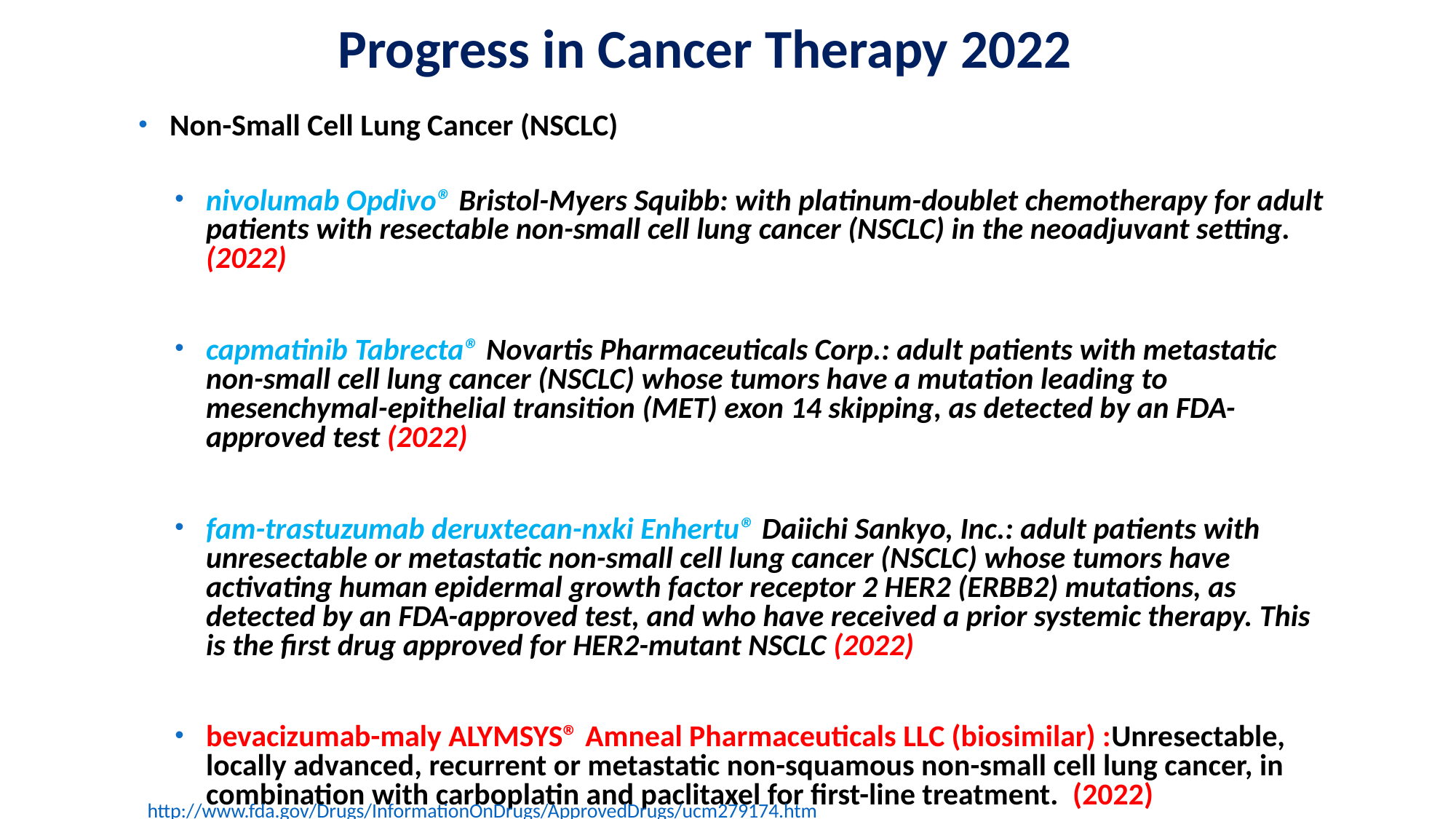

# Progress in Cancer Therapy 2022
Non-Small Cell Lung Cancer (NSCLC)

nivolumab Opdivo® Bristol-Myers Squibb: with platinum-doublet chemotherapy for adult patients with resectable non-small cell lung cancer (NSCLC) in the neoadjuvant setting. (2022)

capmatinib Tabrecta® Novartis Pharmaceuticals Corp.: adult patients with metastatic non-small cell lung cancer (NSCLC) whose tumors have a mutation leading to mesenchymal-epithelial transition (MET) exon 14 skipping, as detected by an FDA-approved test (2022)

fam-trastuzumab deruxtecan-nxki Enhertu® Daiichi Sankyo, Inc.: adult patients with unresectable or metastatic non-small cell lung cancer (NSCLC) whose tumors have activating human epidermal growth factor receptor 2 HER2 (ERBB2) mutations, as detected by an FDA-approved test, and who have received a prior systemic therapy. This is the first drug approved for HER2-mutant NSCLC (2022)

bevacizumab-maly ALYMSYS® Amneal Pharmaceuticals LLC (biosimilar) :Unresectable, locally advanced, recurrent or metastatic non-squamous non-small cell lung cancer, in combination with carboplatin and paclitaxel for first-line treatment.  (2022)

	http://www.fda.gov/Drugs/InformationOnDrugs/ApprovedDrugs/ucm279174.htm